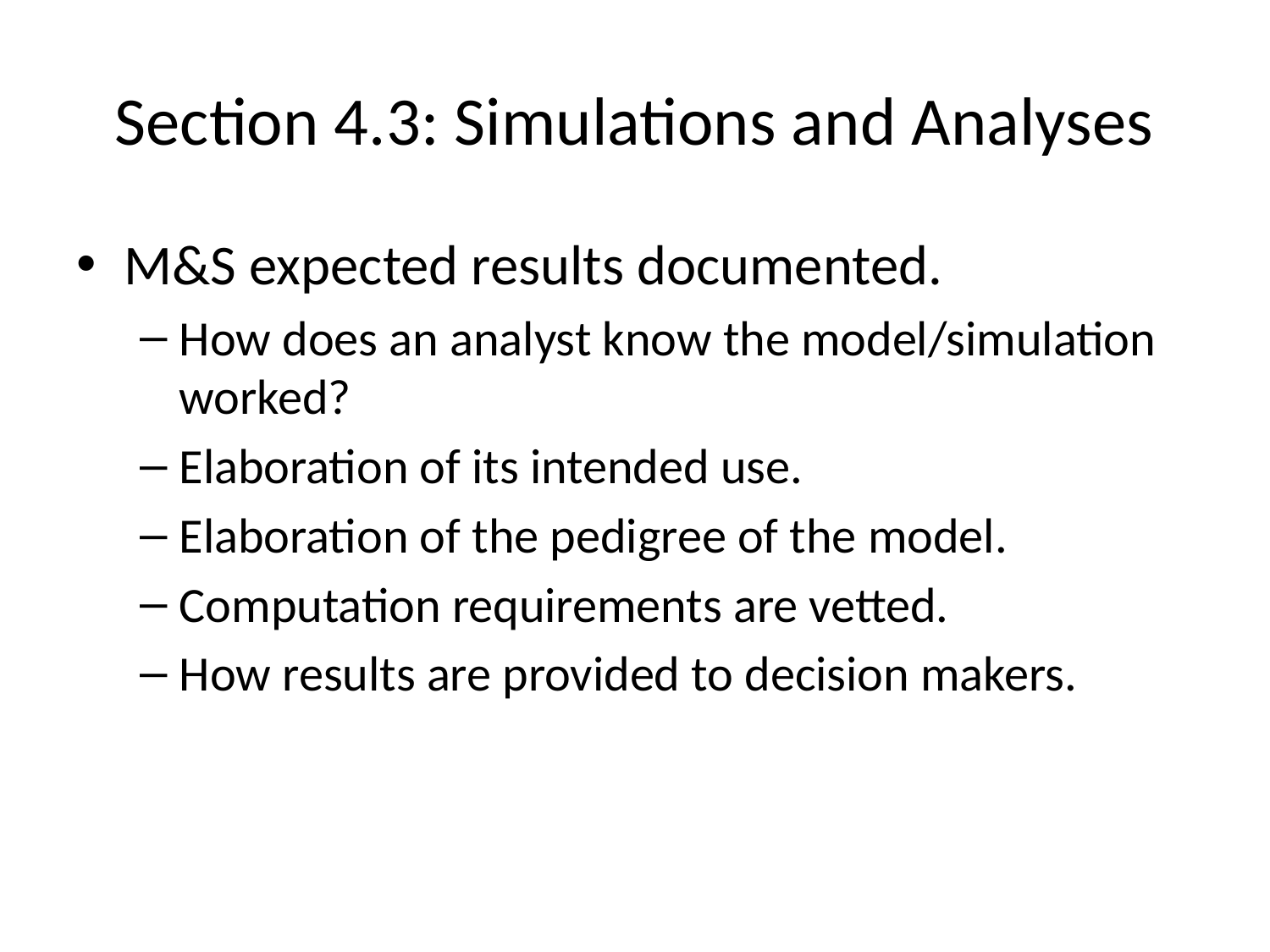

# Section 4.3: Simulations and Analyses
M&S expected results documented.
How does an analyst know the model/simulation worked?
Elaboration of its intended use.
Elaboration of the pedigree of the model.
Computation requirements are vetted.
How results are provided to decision makers.